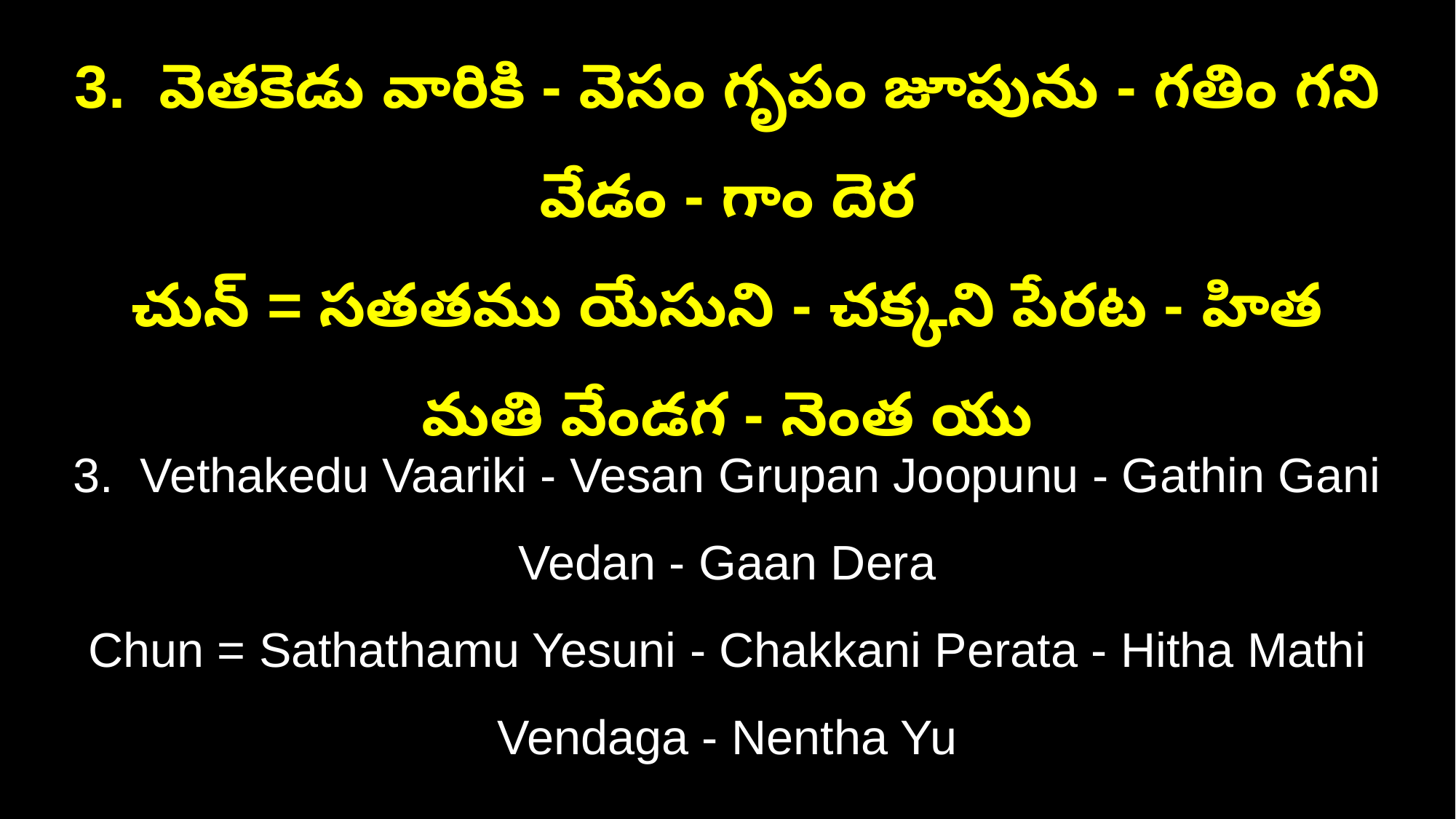

3.  వెతకెడు వారికి - వెసం గృపం జూపును - గతిం గని వేడం - గాం దెర
చున్‌ = సతతము యేసుని - చక్కని పేరట - హిత మతి వేండగ - నెంత యు
3.  Vethakedu Vaariki - Vesan Grupan Joopunu - Gathin Gani Vedan - Gaan Dera
Chun = Sathathamu Yesuni - Chakkani Perata - Hitha Mathi Vendaga - Nentha Yu